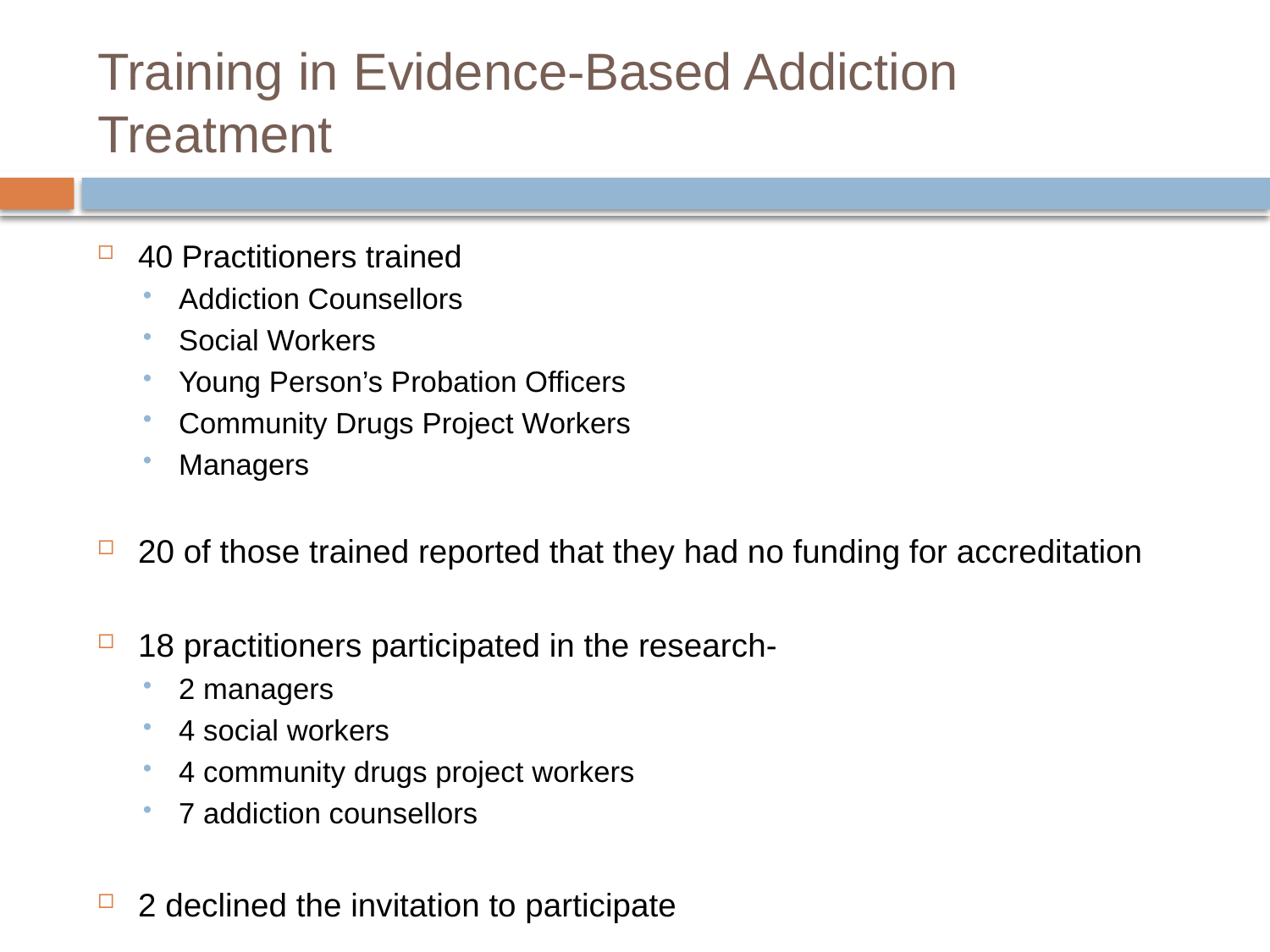

# Training in Evidence-Based Addiction Treatment
40 Practitioners trained
Addiction Counsellors
Social Workers
Young Person’s Probation Officers
Community Drugs Project Workers
Managers

20 of those trained reported that they had no funding for accreditation

18 practitioners participated in the research-
2 managers
4 social workers
4 community drugs project workers
7 addiction counsellors

2 declined the invitation to participate